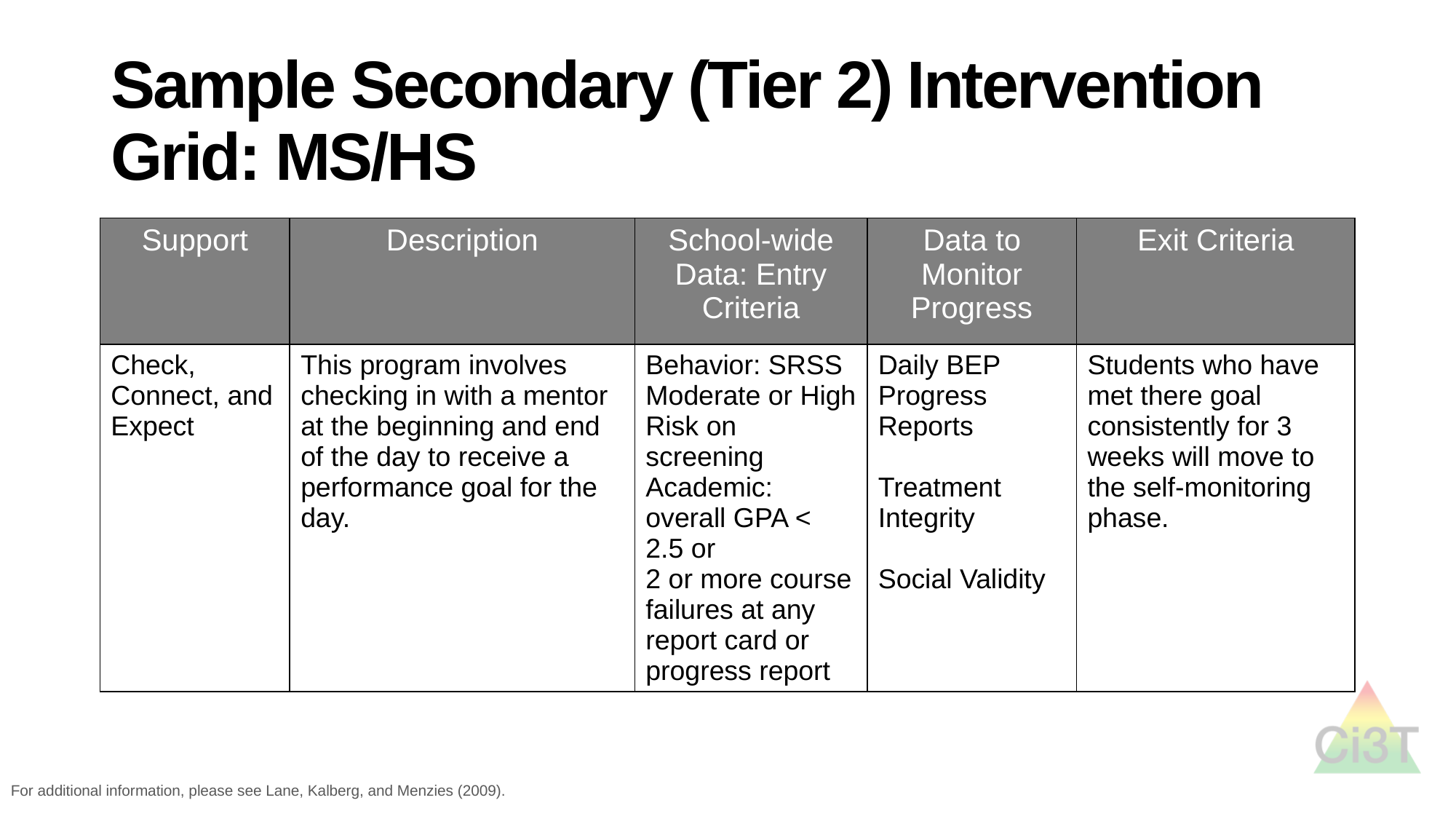

# Sample Secondary (Tier 2) Intervention Grid: MS/HS
| Support | Description | School-wide Data: Entry Criteria | Data to Monitor Progress | Exit Criteria |
| --- | --- | --- | --- | --- |
| Check, Connect, and Expect | This program involves checking in with a mentor at the beginning and end of the day to receive a performance goal for the day. | Behavior: SRSS Moderate or High Risk on screening Academic: overall GPA < 2.5 or 2 or more course failures at any report card or progress report | Daily BEP Progress Reports Treatment Integrity Social Validity | Students who have met there goal consistently for 3 weeks will move to the self-monitoring phase. |
For additional information, please see Lane, Kalberg, and Menzies (2009).